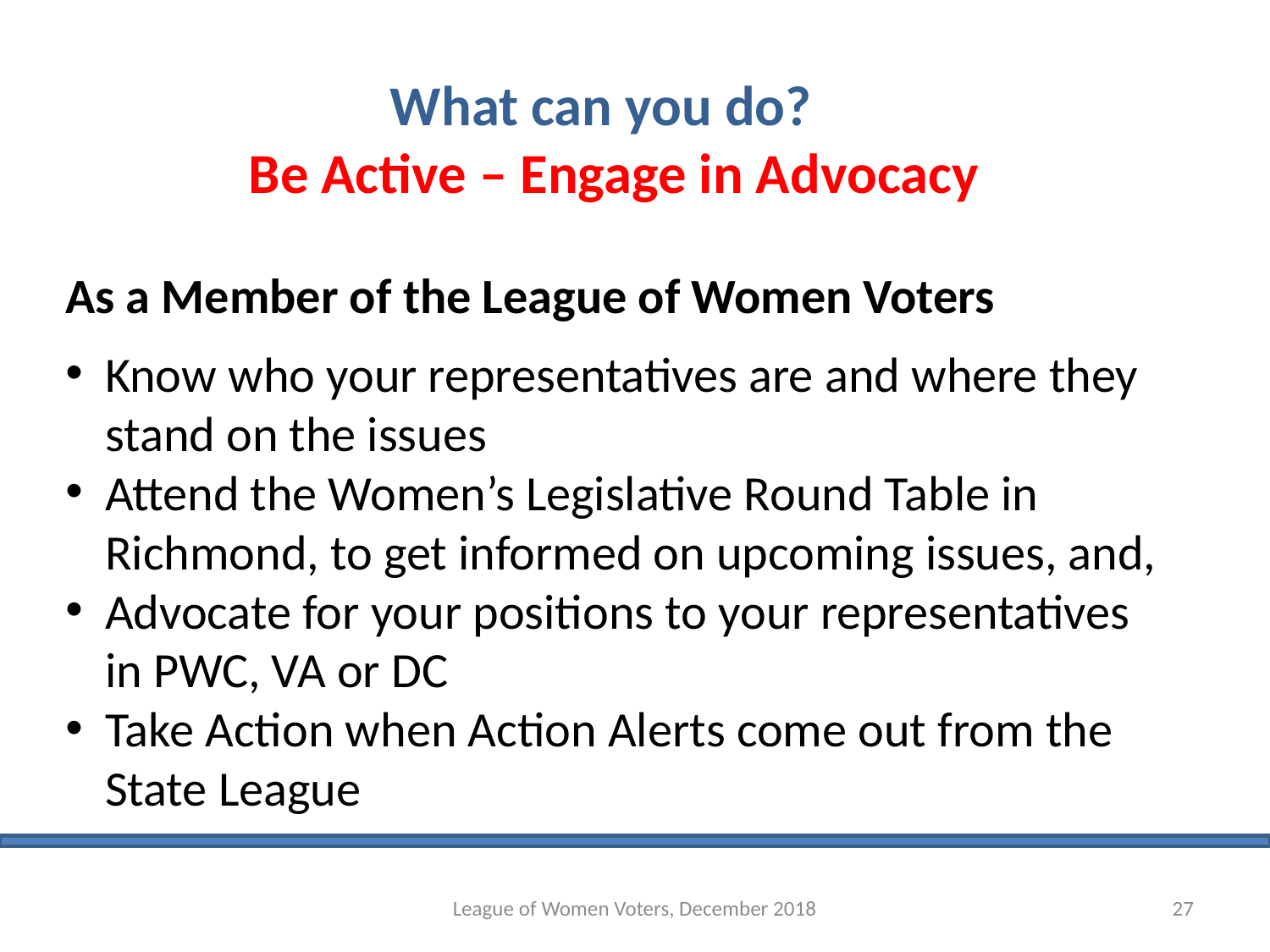

What can you do?
Be Active – Engage in Advocacy

As a Member of the League of Women Voters

Know who your representatives are and where they stand on the issues
Attend the Women’s Legislative Round Table in Richmond, to get informed on upcoming issues, and,
Advocate for your positions to your representatives in PWC, VA or DC
Take Action when Action Alerts come out from the State League

League of Women Voters, December 2018
27